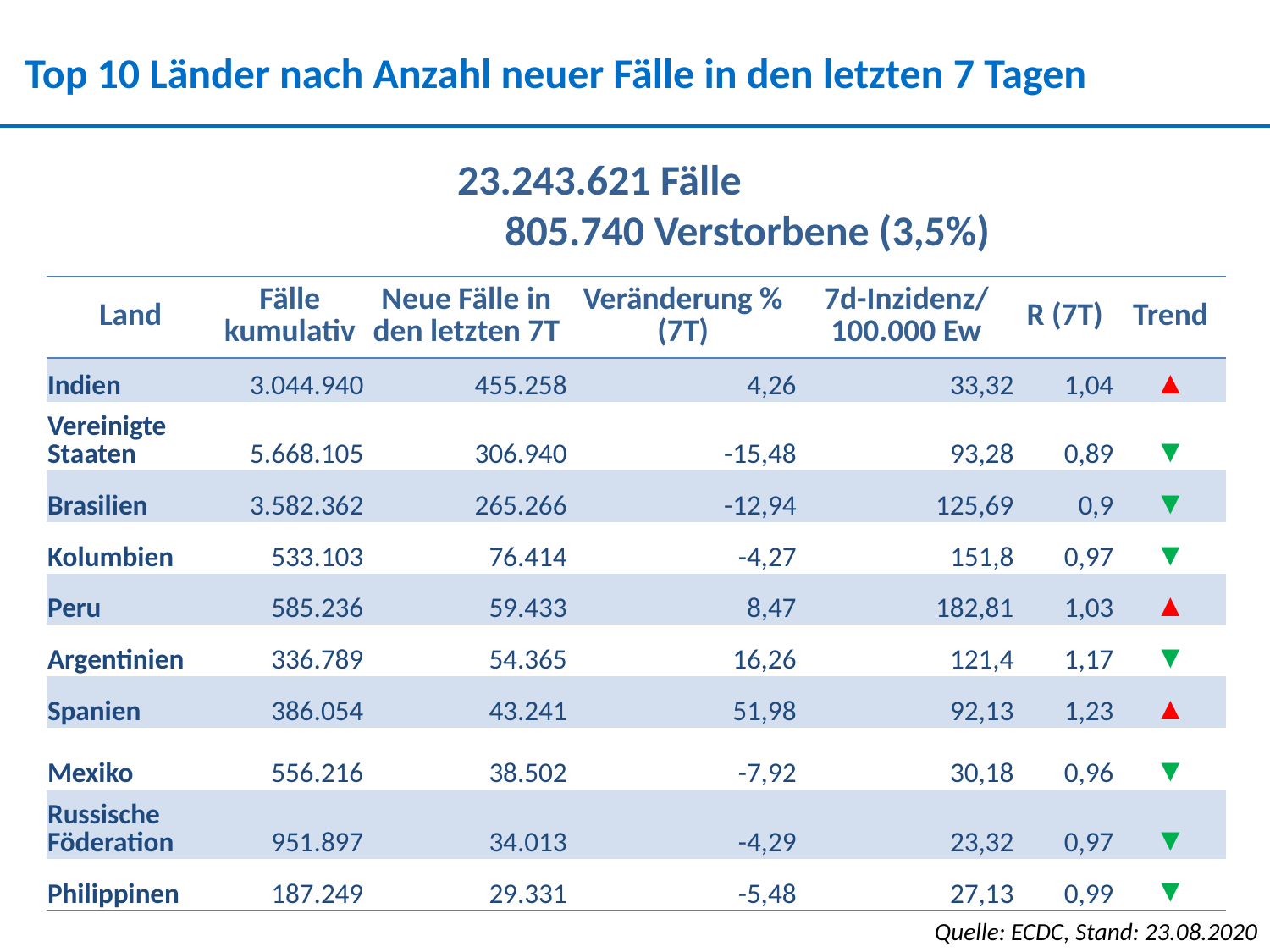

Top 10 Länder nach Anzahl neuer Fälle in den letzten 7 Tagen
23.243.621 Fälle
     805.740 Verstorbene (3,5%)
| Land | Fälle kumulativ | Neue Fälle in den letzten 7T | Veränderung % (7T) | 7d-Inzidenz/ 100.000 Ew | R (7T) | Trend |
| --- | --- | --- | --- | --- | --- | --- |
| Indien | 3.044.940 | 455.258 | 4,26 | 33,32 | 1,04 | ▲ |
| Vereinigte Staaten | 5.668.105 | 306.940 | -15,48 | 93,28 | 0,89 | ▼ |
| Brasilien | 3.582.362 | 265.266 | -12,94 | 125,69 | 0,9 | ▼ |
| Kolumbien | 533.103 | 76.414 | -4,27 | 151,8 | 0,97 | ▼ |
| Peru | 585.236 | 59.433 | 8,47 | 182,81 | 1,03 | ▲ |
| Argentinien | 336.789 | 54.365 | 16,26 | 121,4 | 1,17 | ▼ |
| Spanien | 386.054 | 43.241 | 51,98 | 92,13 | 1,23 | ▲ |
| Mexiko | 556.216 | 38.502 | -7,92 | 30,18 | 0,96 | ▼ |
| Russische Föderation | 951.897 | 34.013 | -4,29 | 23,32 | 0,97 | ▼ |
| Philippinen | 187.249 | 29.331 | -5,48 | 27,13 | 0,99 | ▼ |
Quelle: ECDC, Stand: 23.08.2020